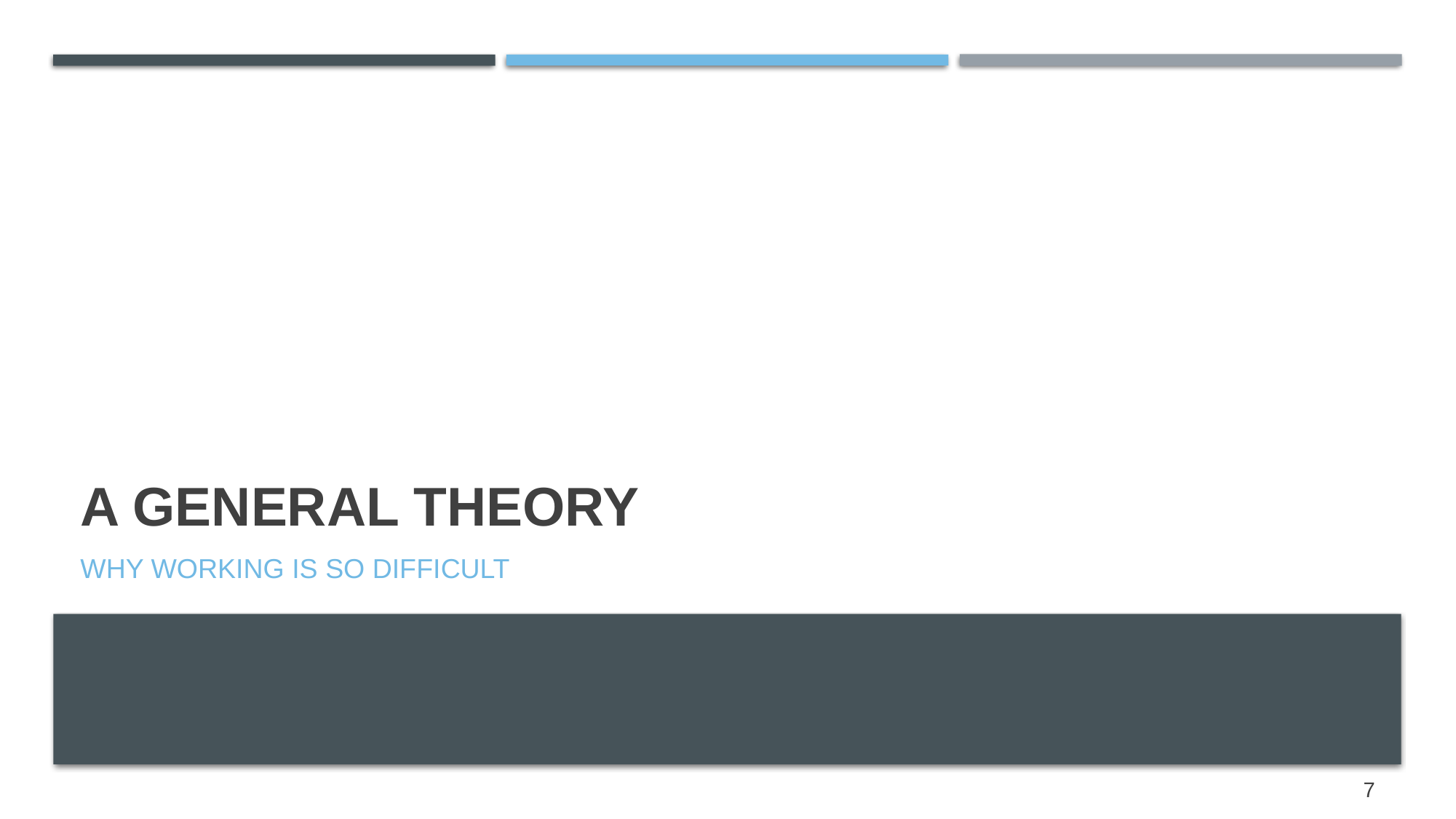

# A general Theory
why Working is so difficult
7